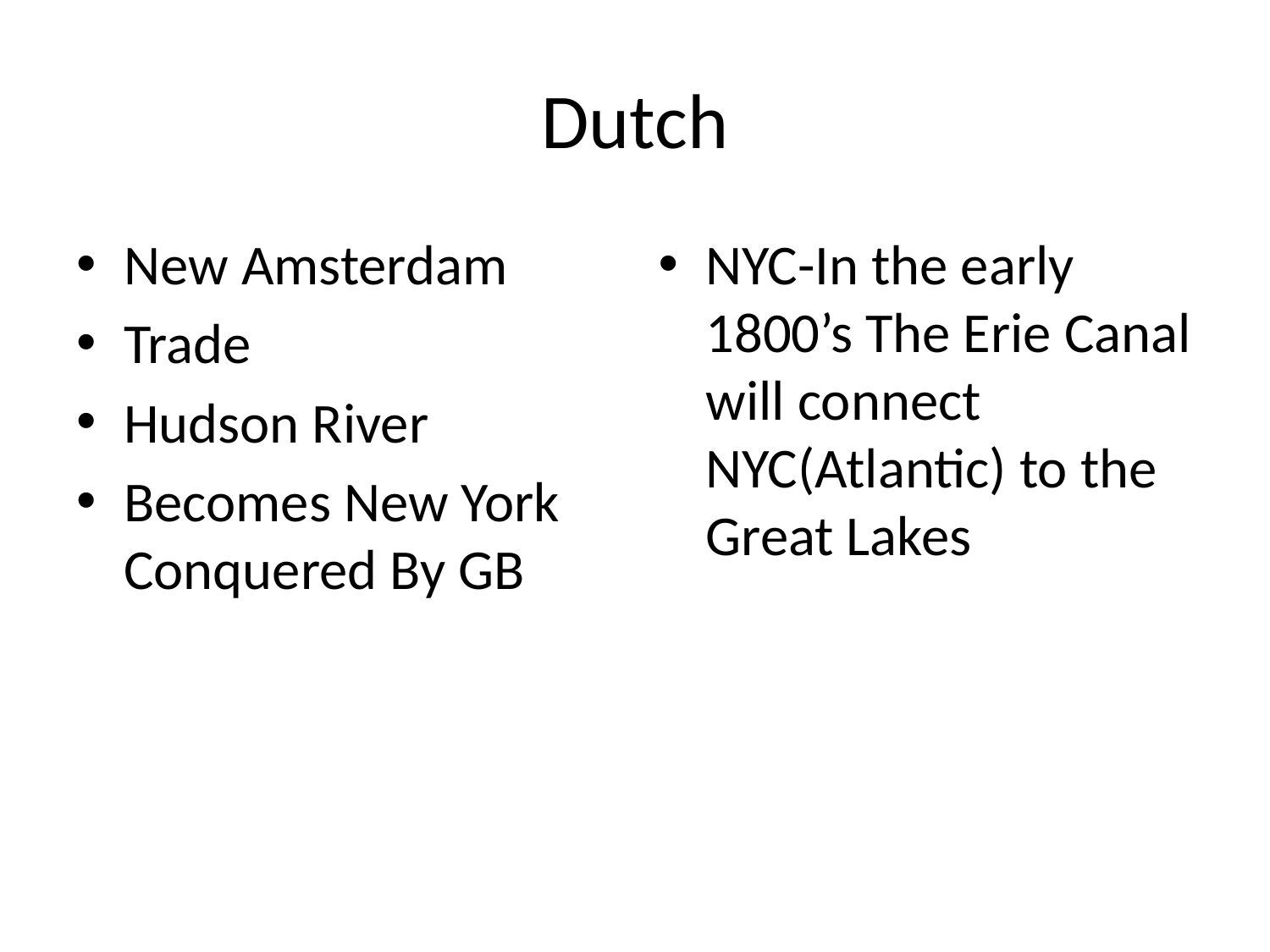

# Dutch
New Amsterdam
Trade
Hudson River
Becomes New York Conquered By GB
NYC-In the early 1800’s The Erie Canal will connect NYC(Atlantic) to the Great Lakes